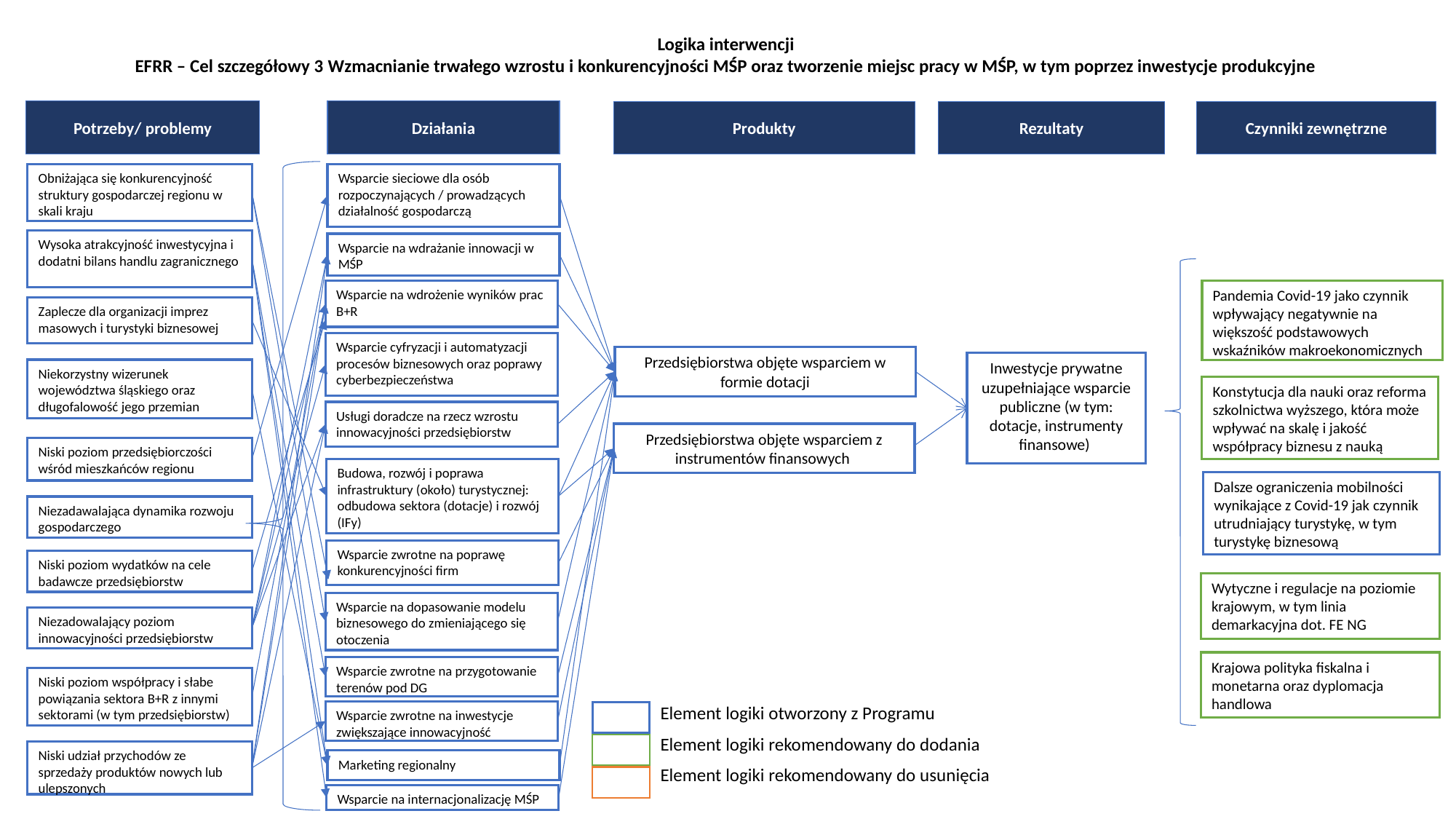

Logika interwencji
EFRR – Cel szczegółowy 3 Wzmacnianie trwałego wzrostu i konkurencyjności MŚP oraz tworzenie miejsc pracy w MŚP, w tym poprzez inwestycje produkcyjne
Potrzeby/ problemy
Działania
Produkty
Rezultaty
Czynniki zewnętrzne

Obniżająca się konkurencyjność struktury gospodarczej regionu w skali kraju
Wsparcie sieciowe dla osób rozpoczynających / prowadzących działalność gospodarczą
Wysoka atrakcyjność inwestycyjna i dodatni bilans handlu zagranicznego
Wsparcie na wdrażanie innowacji w MŚP

Wsparcie na wdrożenie wyników prac B+R
Pandemia Covid-19 jako czynnik wpływający negatywnie na większość podstawowych wskaźników makroekonomicznych

Zaplecze dla organizacji imprez masowych i turystyki biznesowej
Wsparcie cyfryzacji i automatyzacji procesów biznesowych oraz poprawy cyberbezpieczeństwa
Przedsiębiorstwa objęte wsparciem w formie dotacji
Inwestycje prywatne uzupełniające wsparcie publiczne (w tym: dotacje, instrumenty finansowe)
Niekorzystny wizerunek województwa śląskiego oraz długofalowość jego przemian
Konstytucja dla nauki oraz reforma szkolnictwa wyższego, która może wpływać na skalę i jakość współpracy biznesu z nauką

Usługi doradcze na rzecz wzrostu innowacyjności przedsiębiorstw
Przedsiębiorstwa objęte wsparciem z instrumentów finansowych
Niski poziom przedsiębiorczości wśród mieszkańców regionu
Budowa, rozwój i poprawa infrastruktury (około) turystycznej: odbudowa sektora (dotacje) i rozwój (IFy)
Dalsze ograniczenia mobilności wynikające z Covid-19 jak czynnik utrudniający turystykę, w tym turystykę biznesową

Niezadawalająca dynamika rozwoju gospodarczego
Wsparcie zwrotne na poprawę konkurencyjności firm
Niski poziom wydatków na cele badawcze przedsiębiorstw
Wytyczne i regulacje na poziomie krajowym, w tym linia demarkacyjna dot. FE NG

Wsparcie na dopasowanie modelu biznesowego do zmieniającego się otoczenia
Niezadowalający poziom innowacyjności przedsiębiorstw
Krajowa polityka fiskalna i monetarna oraz dyplomacja handlowa

Wsparcie zwrotne na przygotowanie terenów pod DG
Niski poziom współpracy i słabe powiązania sektora B+R z innymi sektorami (w tym przedsiębiorstw)
Element logiki otworzony z Programu
Element logiki rekomendowany do dodania
Element logiki rekomendowany do usunięcia
Wsparcie zwrotne na inwestycje zwiększające innowacyjność

Niski udział przychodów ze sprzedaży produktów nowych lub ulepszonych
Marketing regionalny

Wsparcie na internacjonalizację MŚP